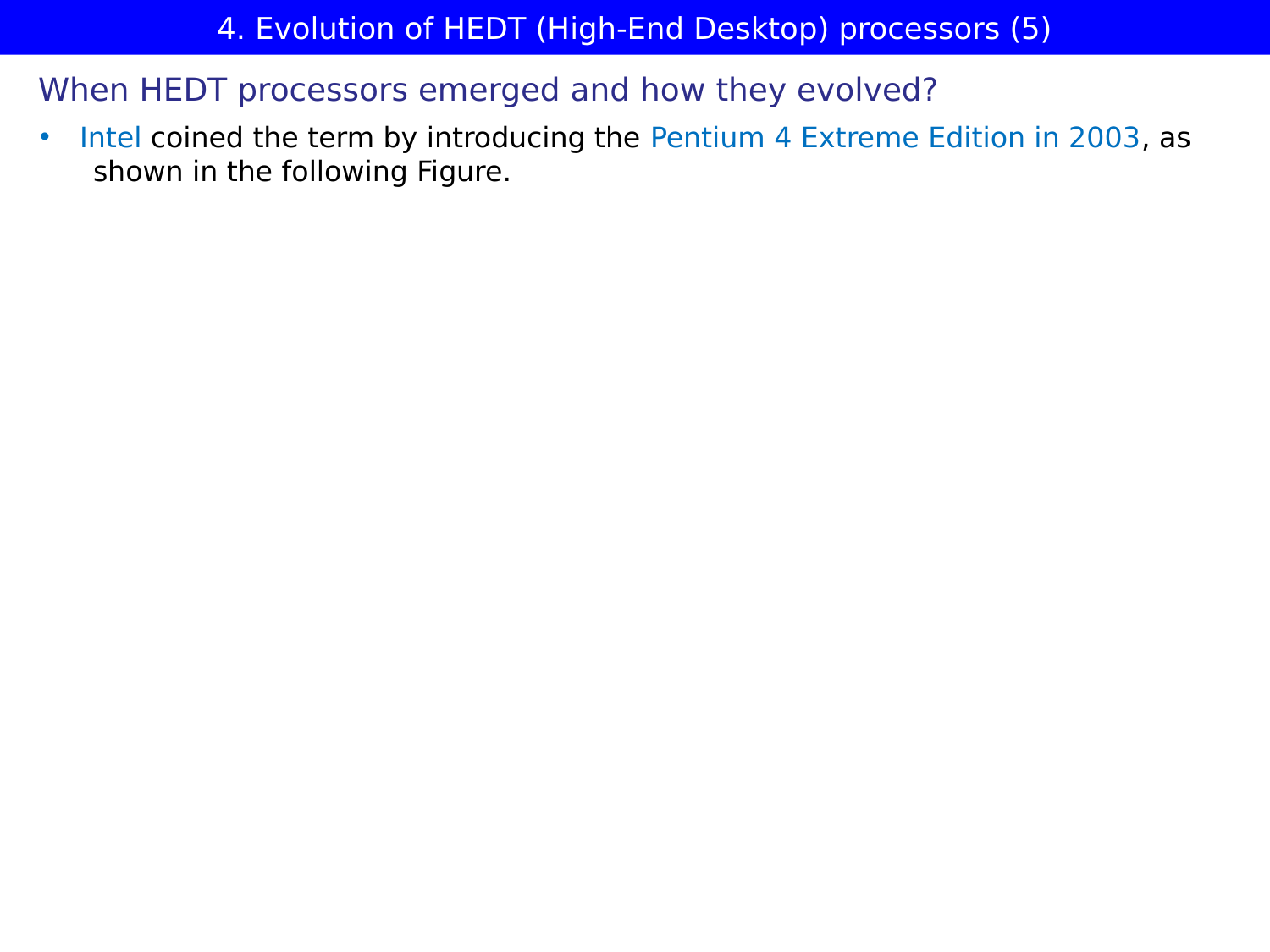

# 4. Evolution of HEDT (High-End Desktop) processors (5)
When HEDT processors emerged and how they evolved?
Intel coined the term by introducing the Pentium 4 Extreme Edition in 2003, as
      shown in the following Figure.